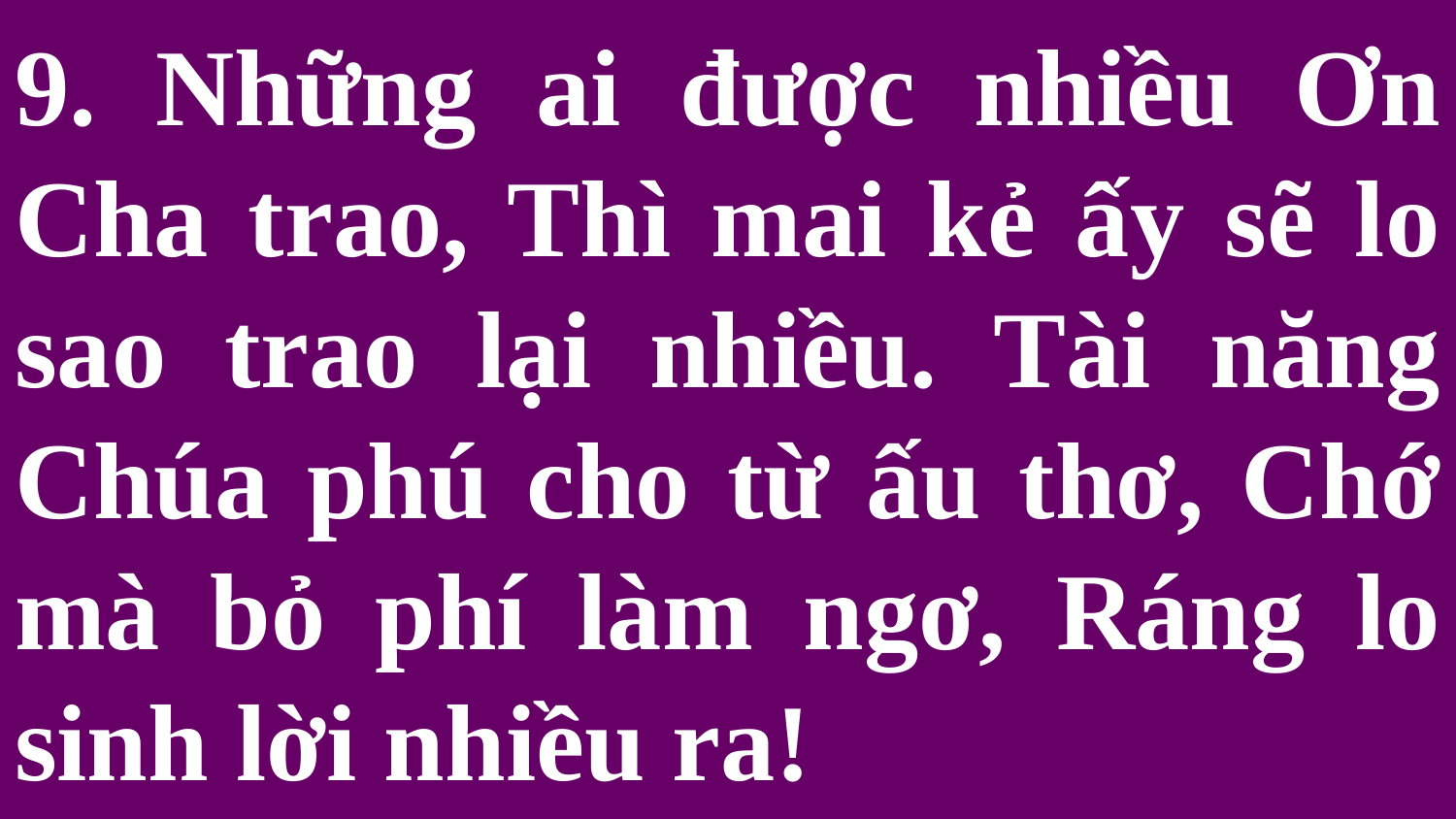

# 9. Những ai được nhiều Ơn Cha trao, Thì mai kẻ ấy sẽ lo sao trao lại nhiều. Tài năng Chúa phú cho từ ấu thơ, Chớ mà bỏ phí làm ngơ, Ráng lo sinh lời nhiều ra!